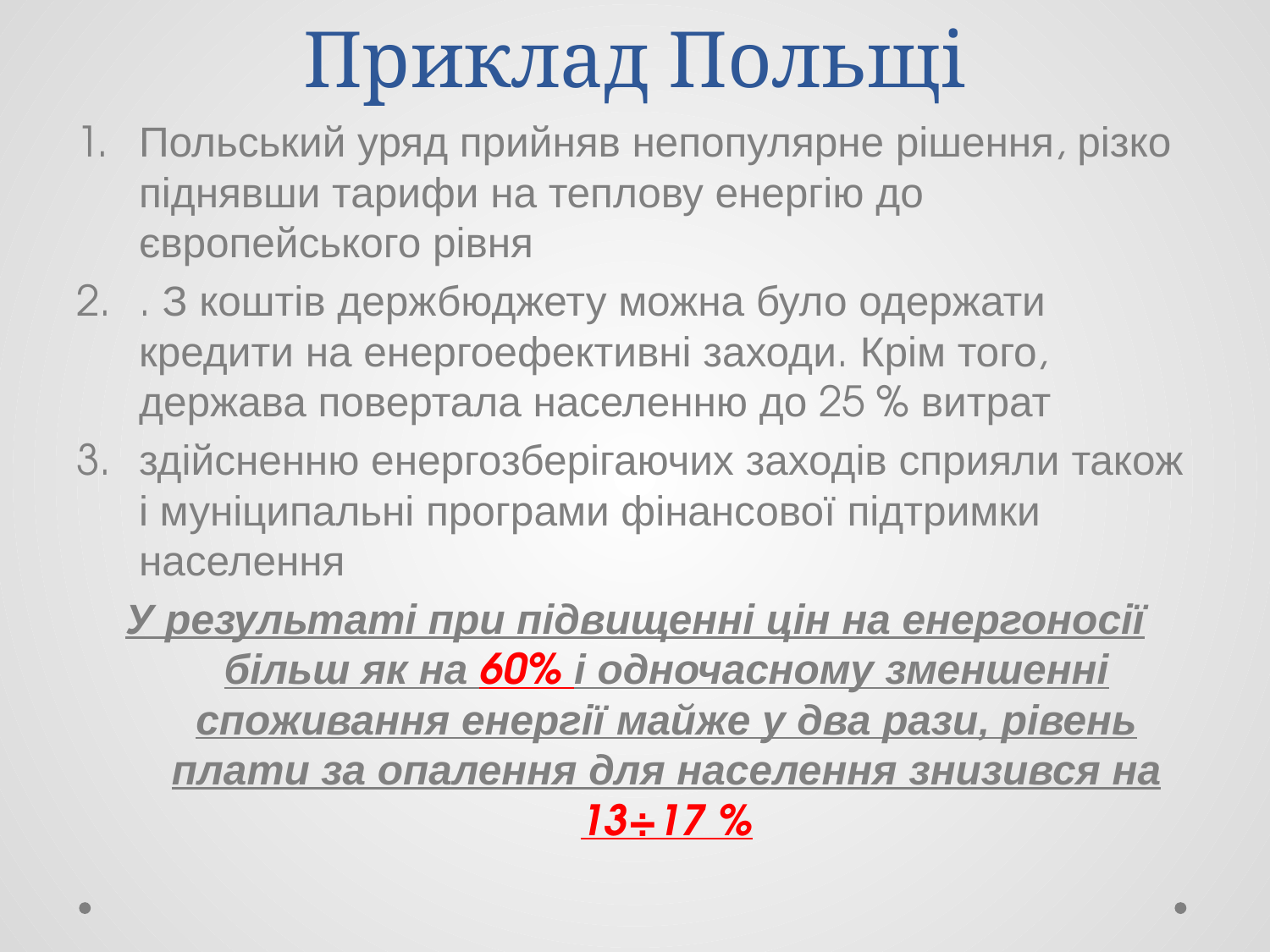

# Приклад Польщі
Польський уряд прийняв непопулярне рішення, різко піднявши тарифи на теплову енергію до європейського рівня
. З коштів держбюджету можна було одержати кредити на енергоефективні заходи. Крім того, держава повертала населенню до 25 % витрат
здійсненню енергозберігаючих заходів сприяли також і муніципальні програми фінансової підтримки населення
У результаті при підвищенні цін на енергоносії більш як на 60% і одночасному зменшенні споживання енергії майже у два рази, рівень плати за опалення для населення знизився на 13÷17 %